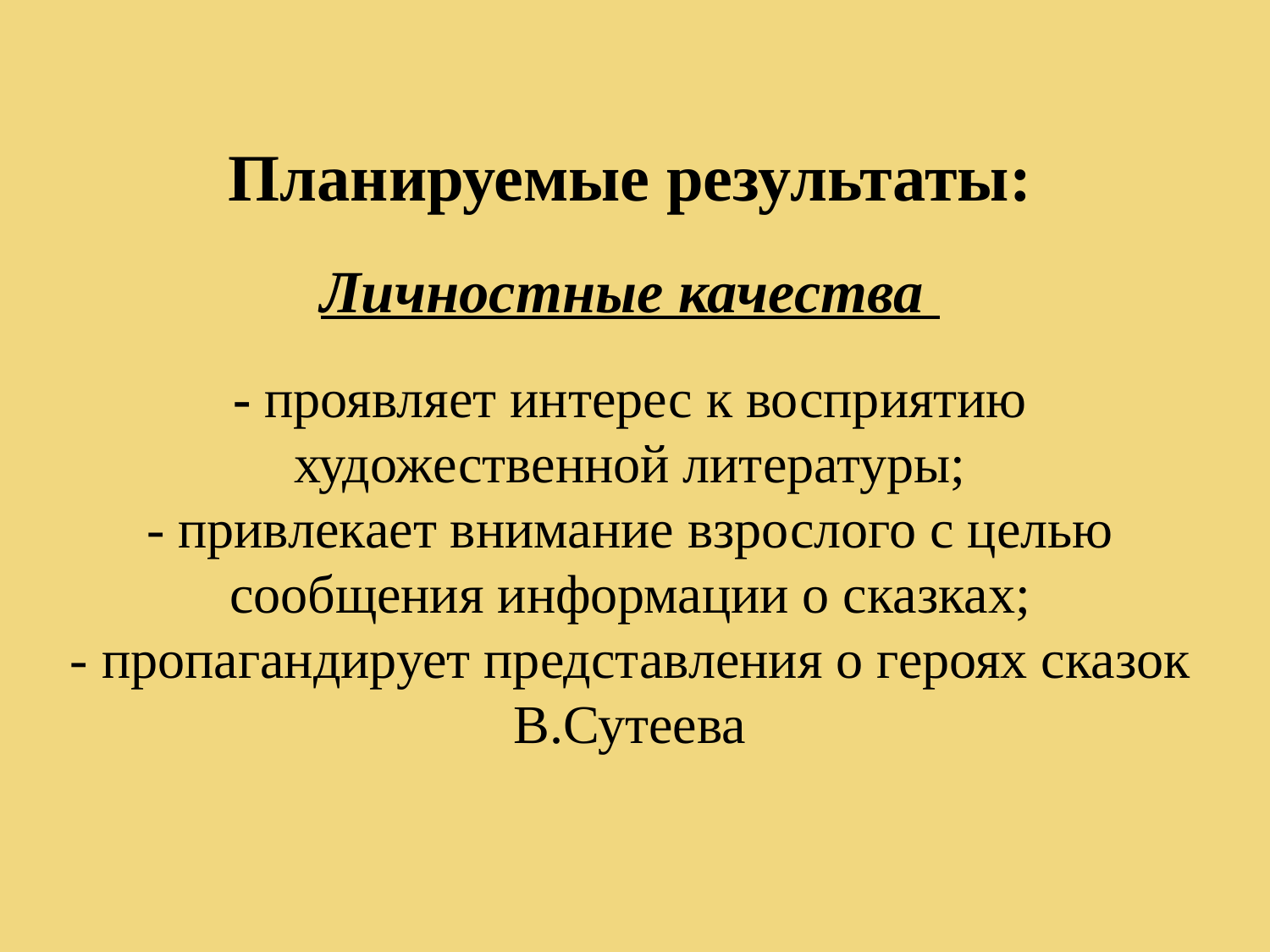

# Планируемые результаты: Личностные качества - проявляет интерес к восприятию художественной литературы; - привлекает внимание взрослого с целью сообщения информации о сказках; - пропагандирует представления о героях сказок В.Сутеева